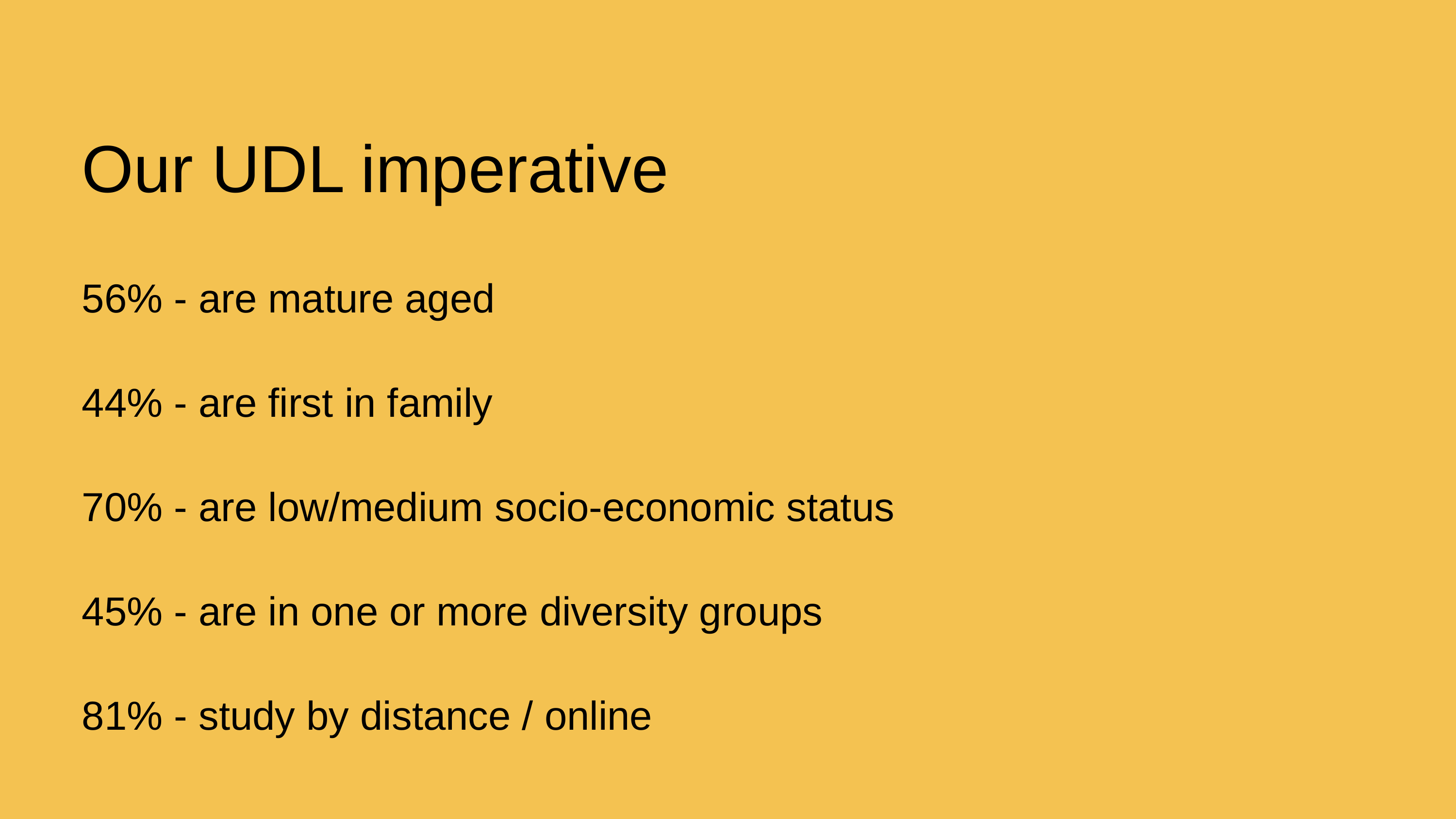

Our UDL imperative
56% - are mature aged

44% - are first in family

70% - are low/medium socio-economic status

45% - are in one or more diversity groups

81% - study by distance / online

                           (Sorella, 2022)